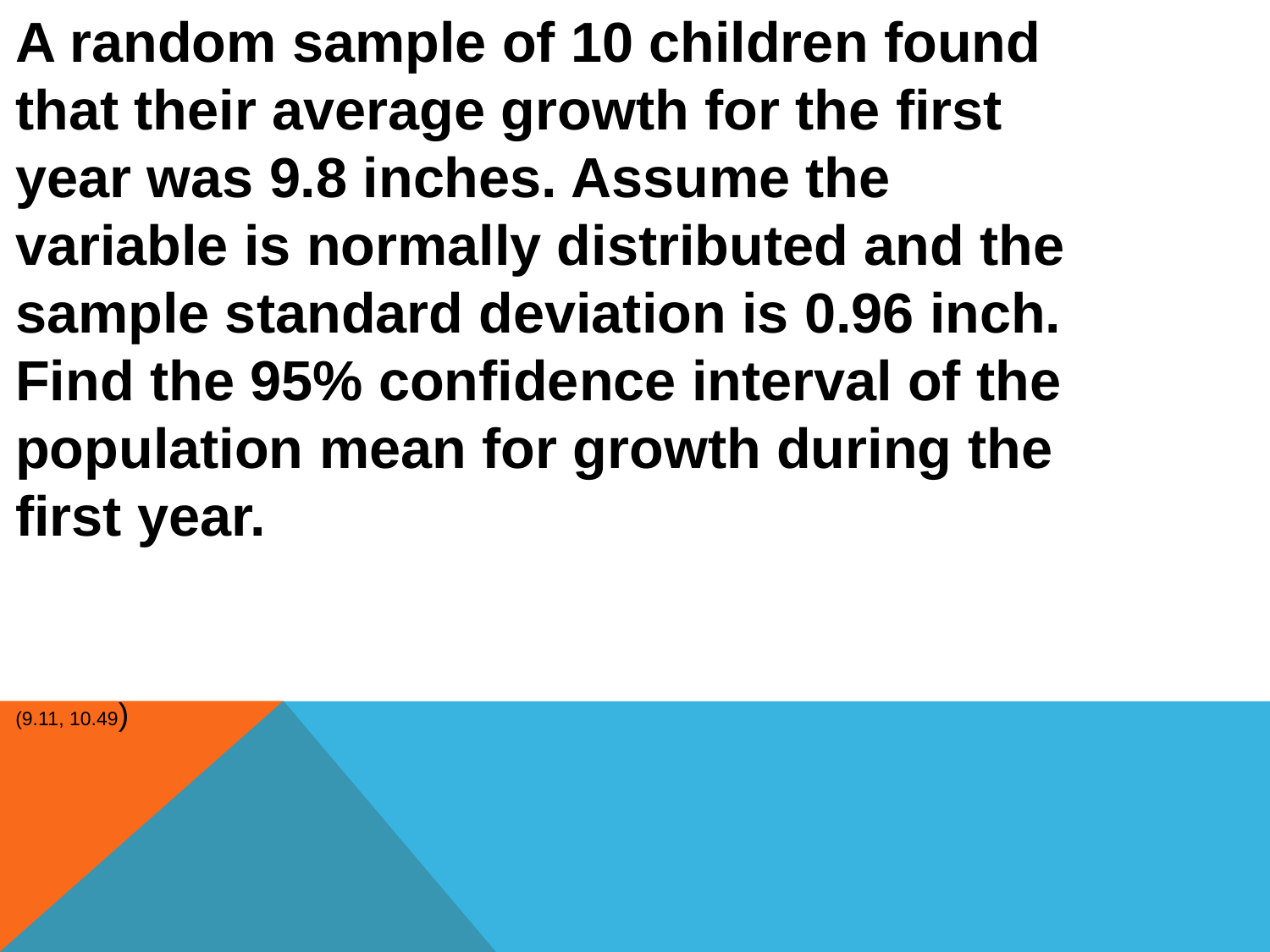

A random sample of 10 children found that their average growth for the first year was 9.8 inches. Assume the variable is normally distributed and the sample standard deviation is 0.96 inch. Find the 95% confidence interval of the population mean for growth during the first year.

(9.11, 10.49)